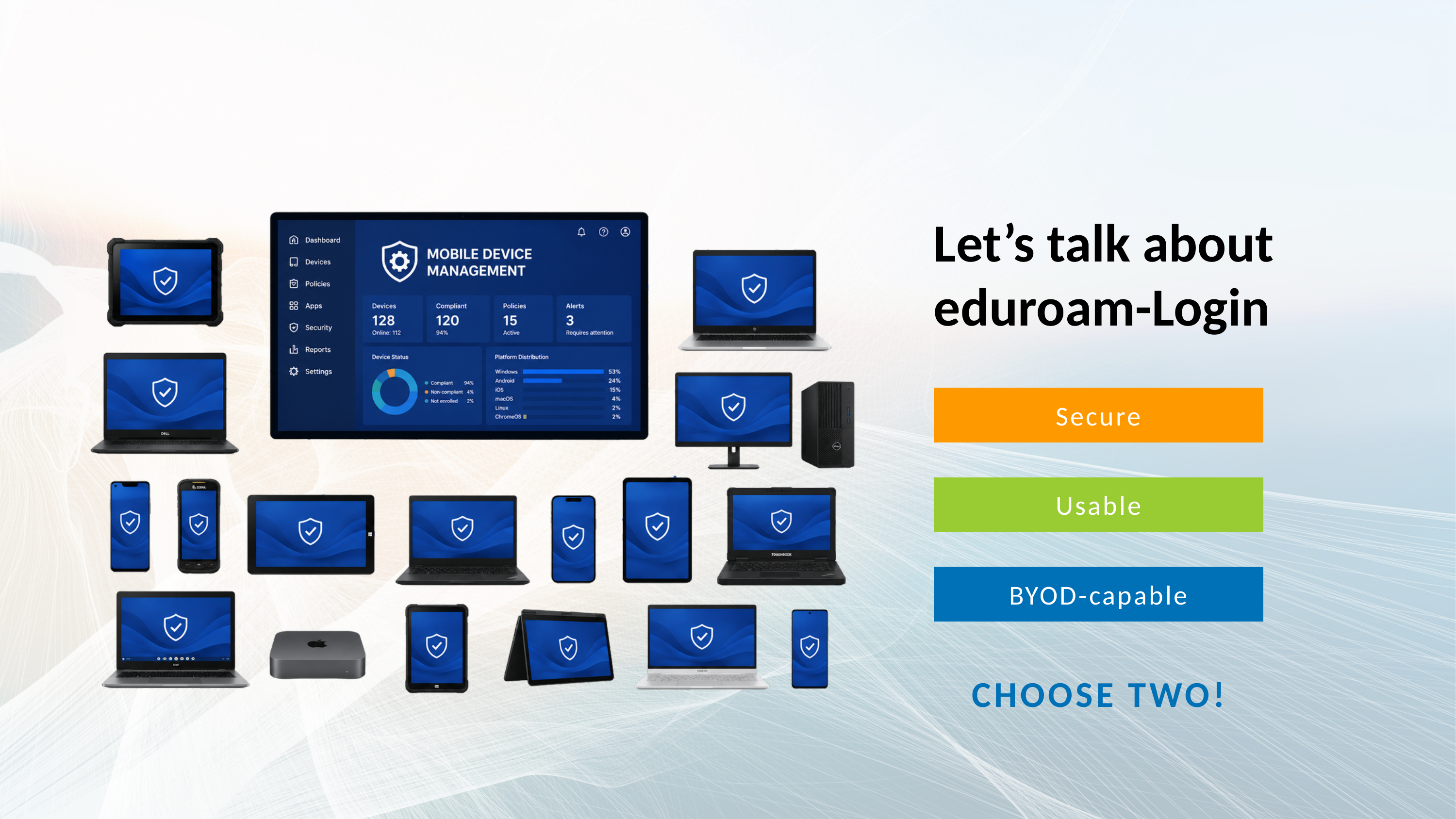

Let’s talk about eduroam-Login
Secure

Secure

Usable

Usable

BYOD-capable

CHOOSE TWO!